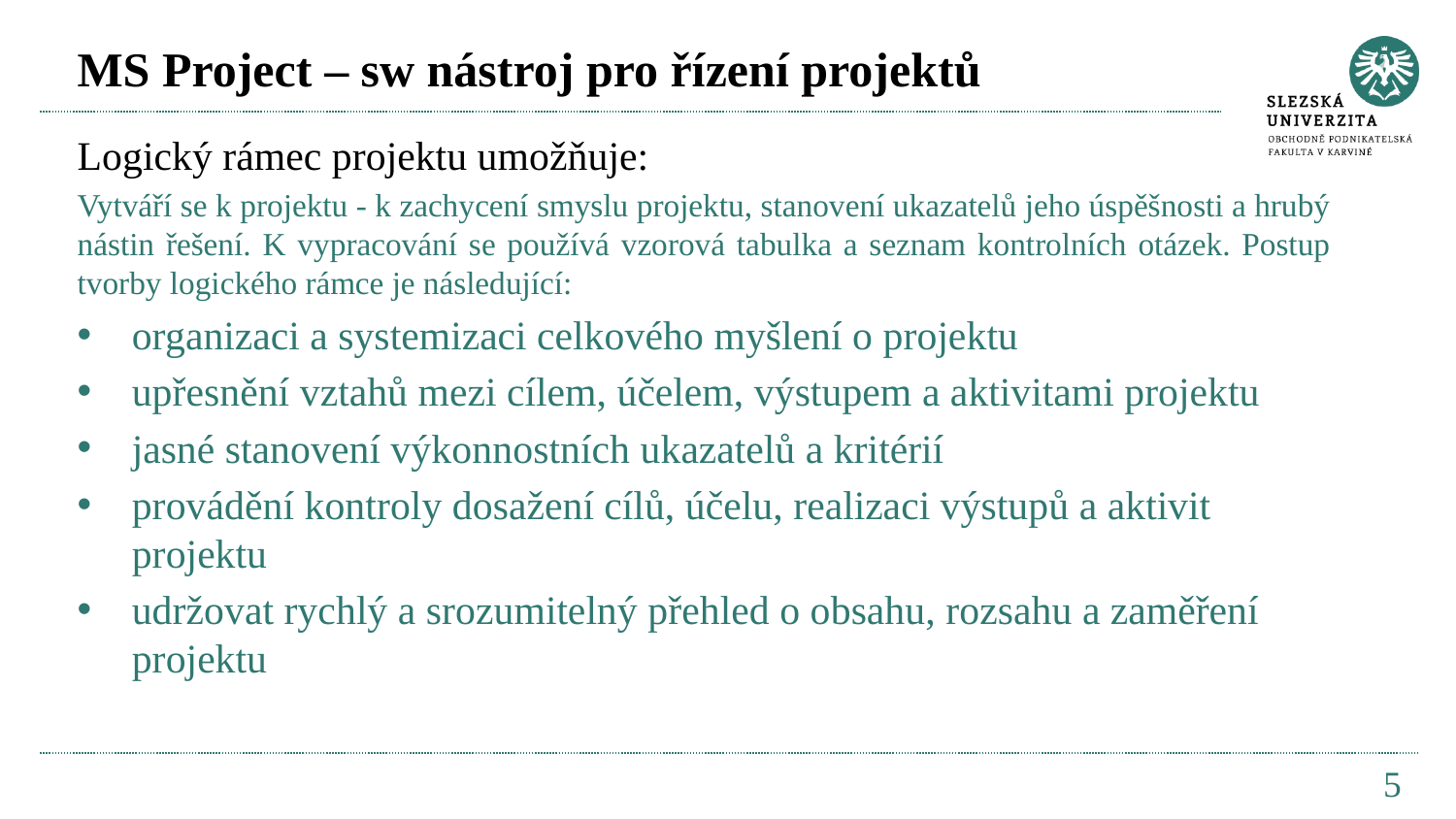

# MS Project – sw nástroj pro řízení projektů
Logický rámec projektu umožňuje:
Vytváří se k projektu - k zachycení smyslu projektu, stanovení ukazatelů jeho úspěšnosti a hrubý nástin řešení. K vypracování se používá vzorová tabulka a seznam kontrolních otázek. Postup tvorby logického rámce je následující:
organizaci a systemizaci celkového myšlení o projektu
upřesnění vztahů mezi cílem, účelem, výstupem a aktivitami projektu
jasné stanovení výkonnostních ukazatelů a kritérií
provádění kontroly dosažení cílů, účelu, realizaci výstupů a aktivit projektu
udržovat rychlý a srozumitelný přehled o obsahu, rozsahu a zaměření projektu

5